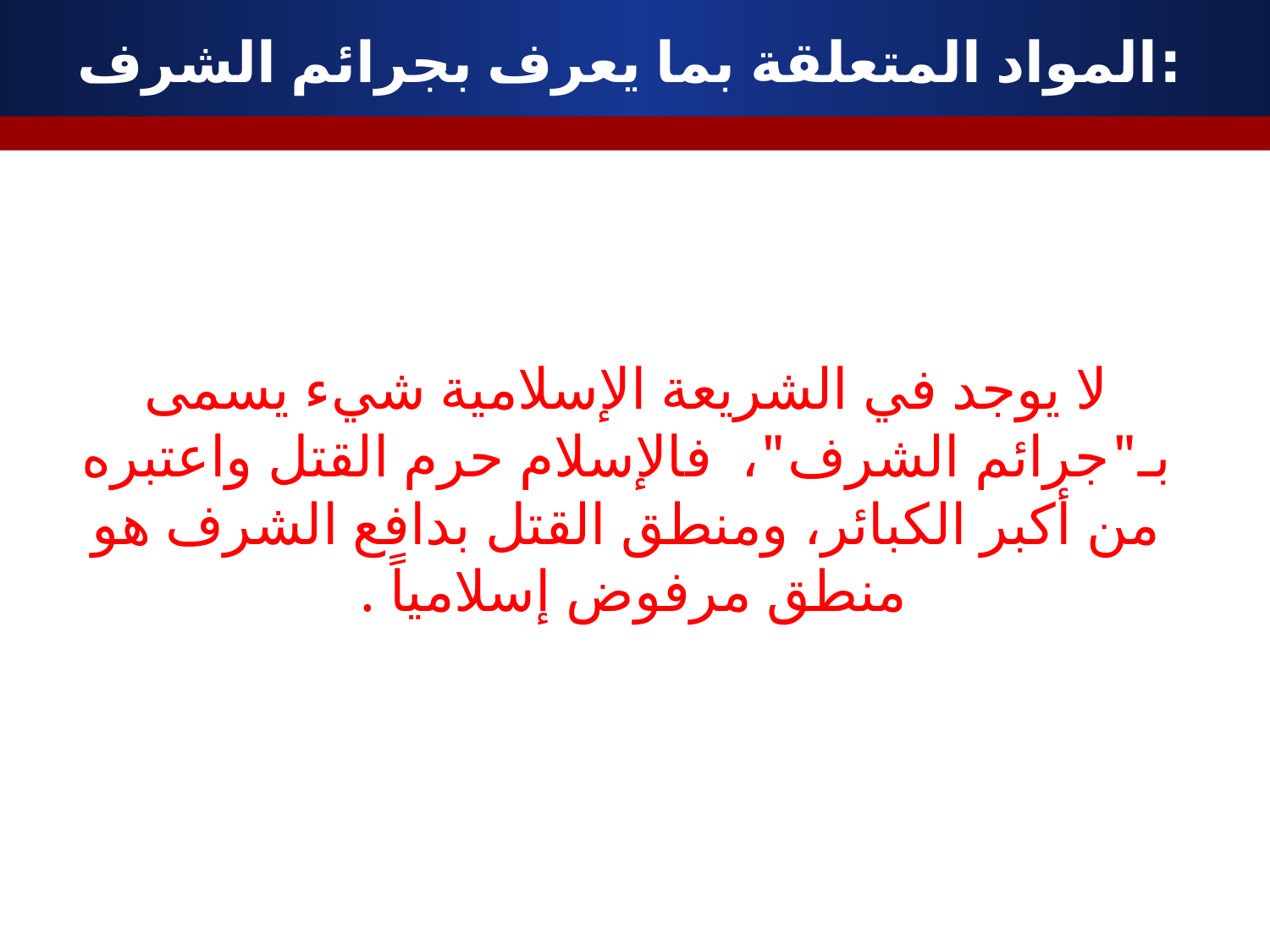

# المواد المتعلقة بما يعرف بجرائم الشرف:
لا يوجد في الشريعة الإسلامية شيء يسمى بـ"جرائم الشرف"،  فالإسلام حرم القتل واعتبره من أكبر الكبائر، ومنطق القتل بدافع الشرف هو منطق مرفوض إسلامياً .‏